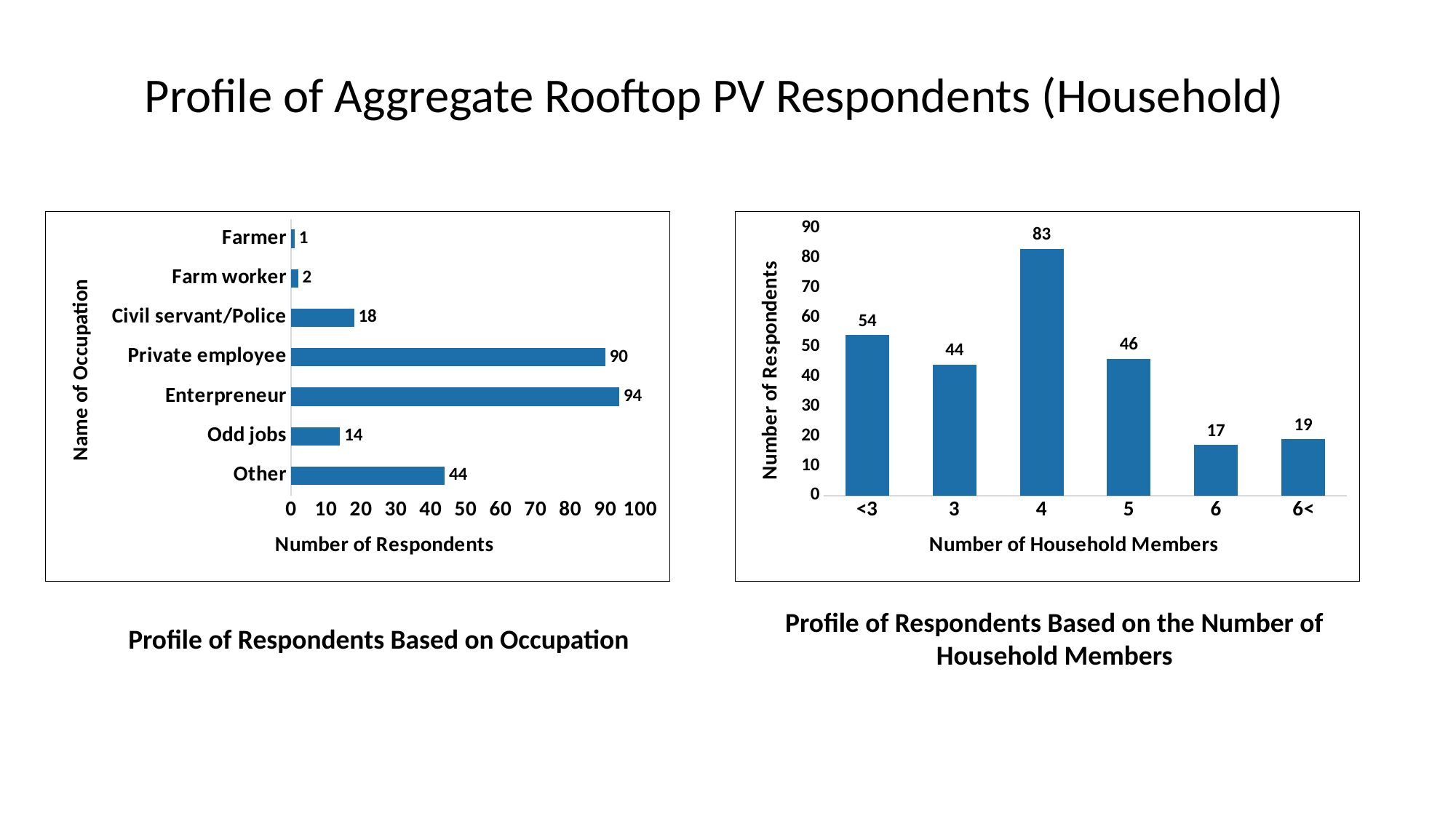

Profile of Aggregate Rooftop PV Respondents (Household)

### Chart

| Category | Total |
|---|---|
| Other | 44.0 |
| Odd jobs | 14.0 |
| Enterpreneur | 94.0 |
| Private employee | 90.0 |
| Civil servant/Police | 18.0 |
| Farm worker | 2.0 |
| Farmer | 1.0 |

### Chart

| Category | Total |
|---|---|
| <3 | 54.0 |
| 3 | 44.0 |
| 4 | 83.0 |
| 5 | 46.0 |
| 6 | 17.0 |
| 6< | 19.0 |
Profile of Respondents Based on the Number of Household Members
Profile of Respondents Based on Occupation